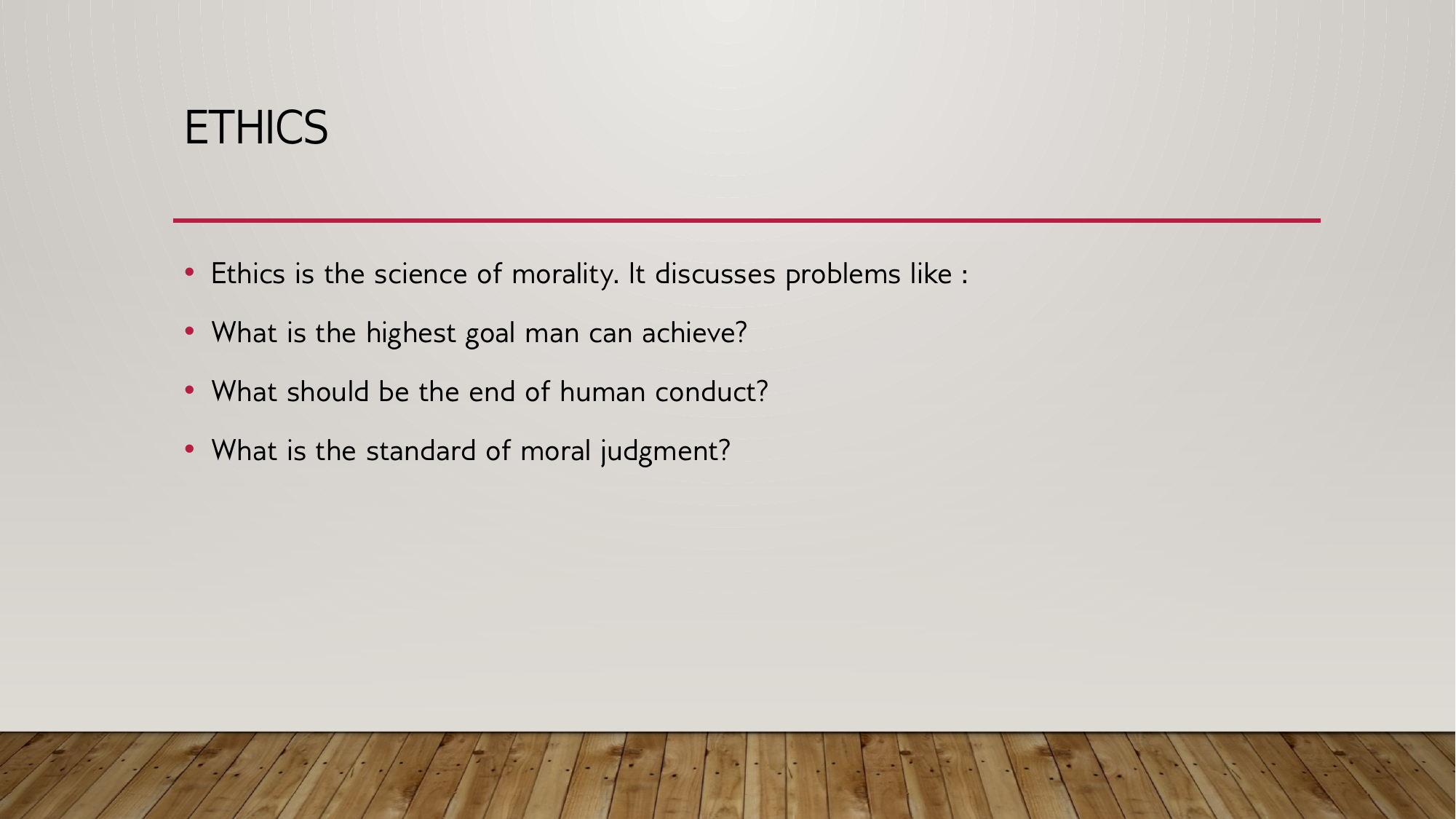

# ETHICS
Ethics is the science of morality. It discusses problems like :
What is the highest goal man can achieve?
What should be the end of human conduct?
What is the standard of moral judgment?